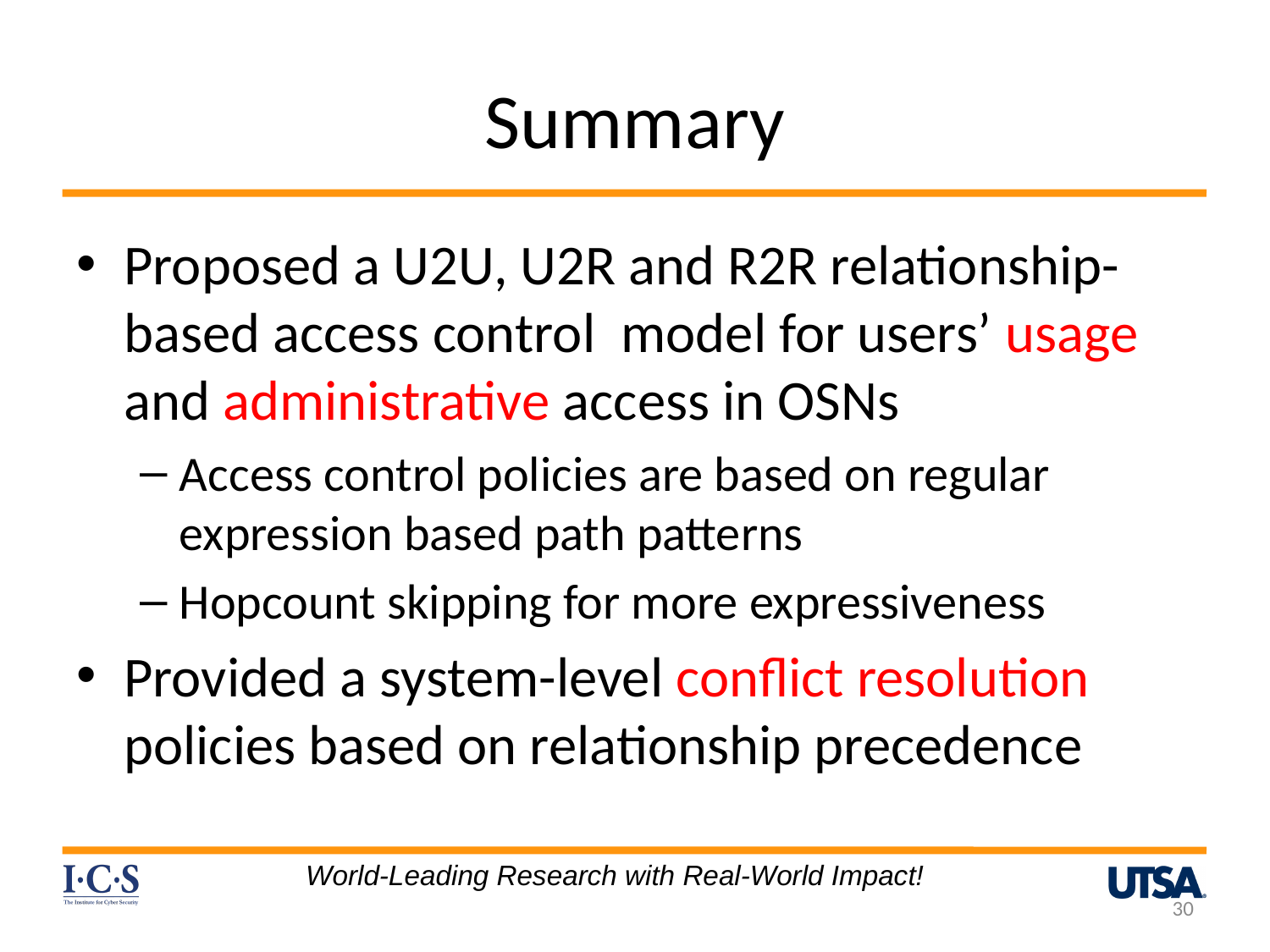

# Summary
Proposed a U2U, U2R and R2R relationship-based access control  model for users’ usage and administrative access in OSNs
Access control policies are based on regular expression based path patterns
Hopcount skipping for more expressiveness
Provided a system-level conflict resolution policies based on relationship precedence

World-Leading Research with Real-World Impact!
30